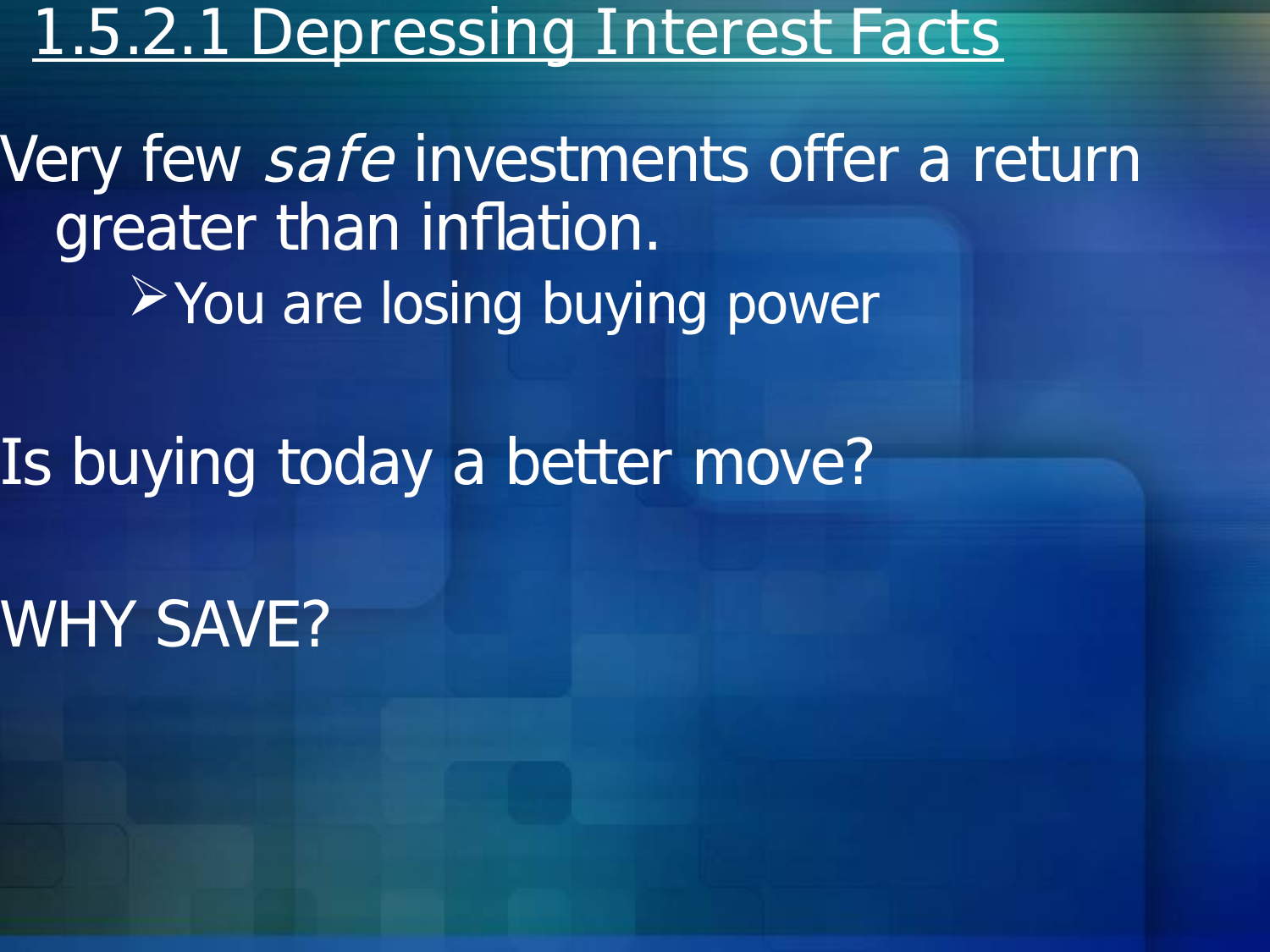

# 1.5.2.1 Depressing Interest Facts
Very few safe investments offer a return greater than inflation.
You are losing buying power

Is buying today a better move?

WHY SAVE?